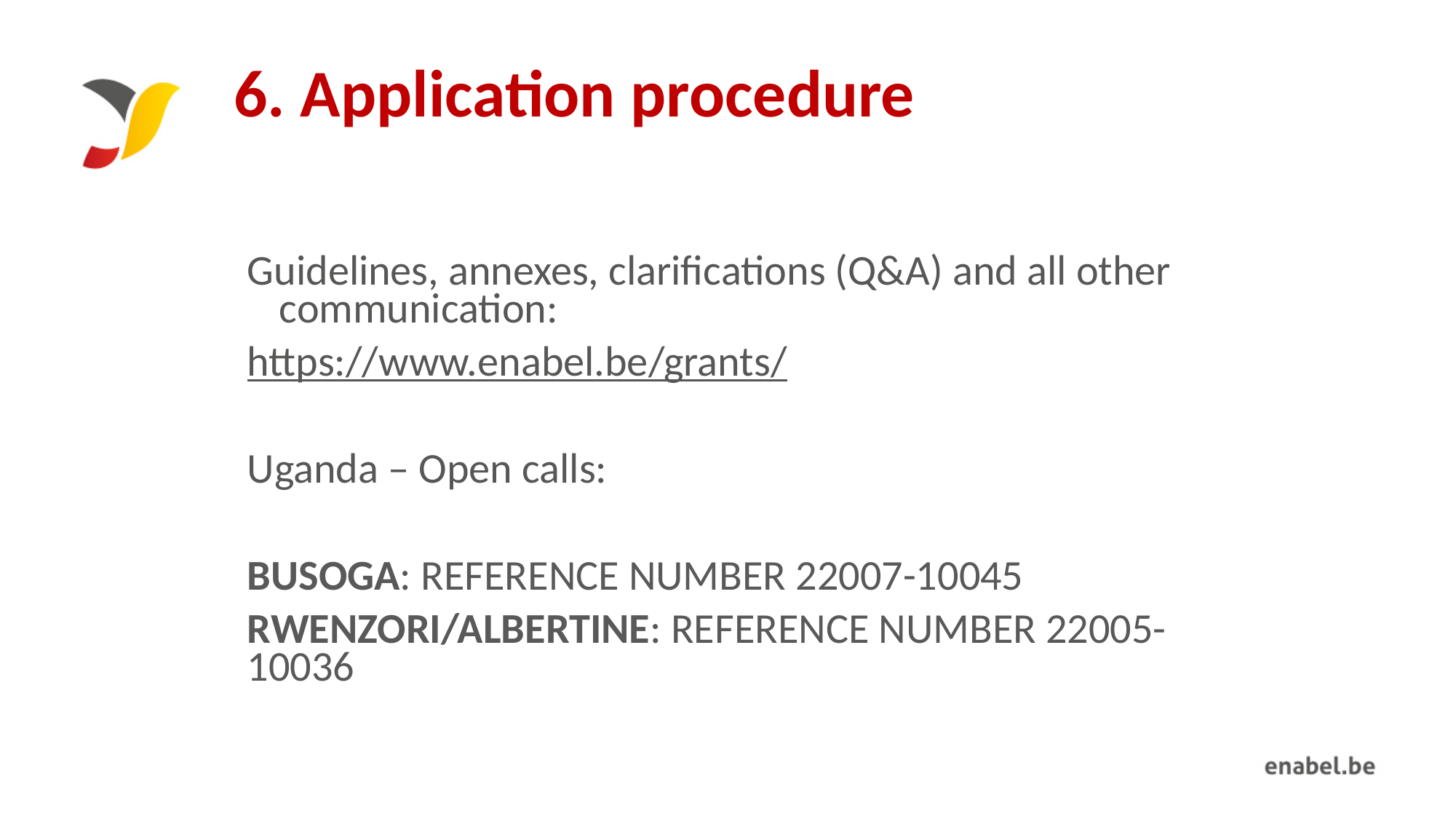

# 6. Application procedure

Guidelines, annexes, clarifications (Q&A) and all other communication:
https://www.enabel.be/grants/

Uganda – Open calls:

Busoga: reference number 22007-10045
Rwenzori/Albertine: reference number 22005-10036